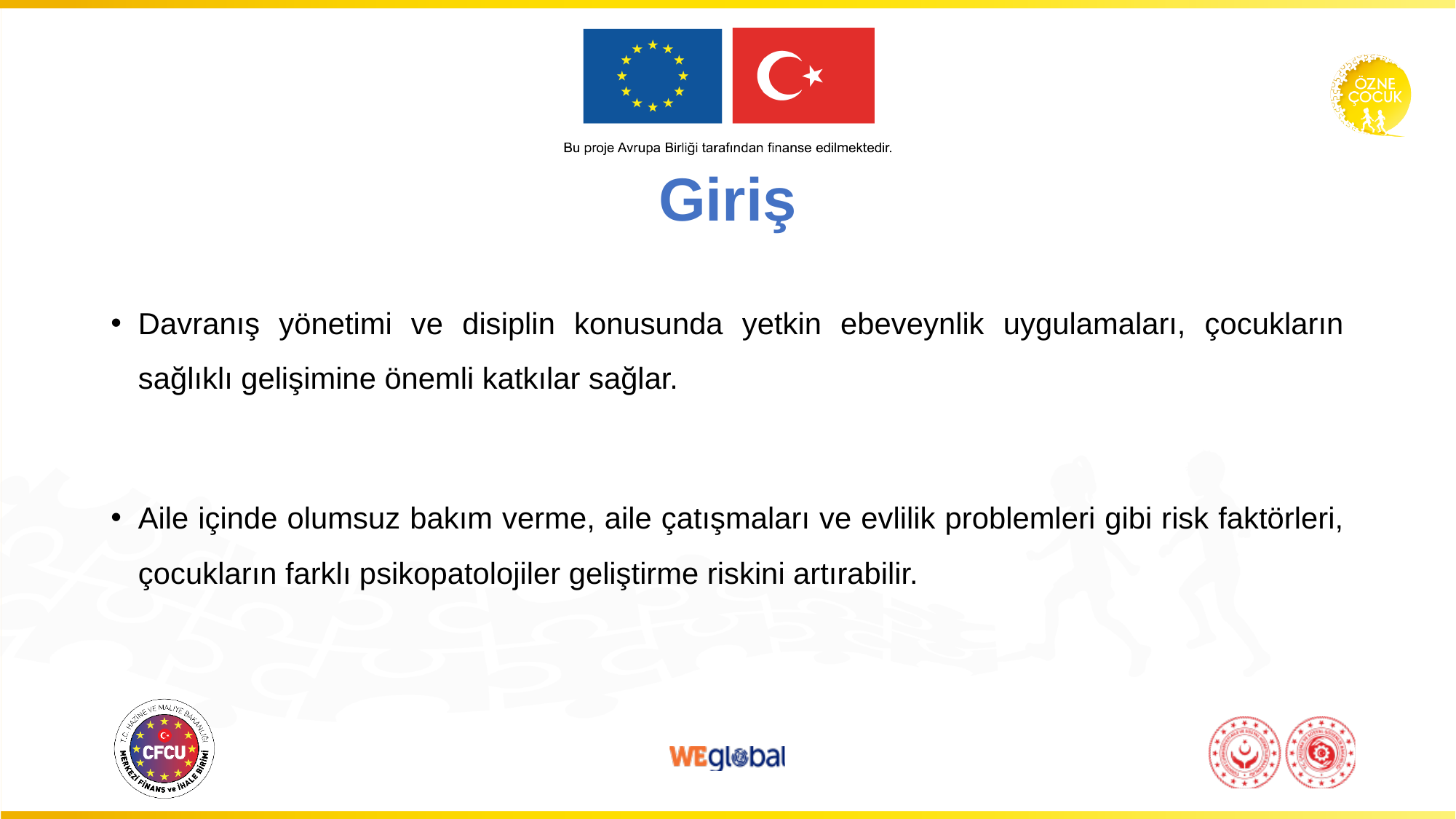

# Giriş
Davranış yönetimi ve disiplin konusunda yetkin ebeveynlik uygulamaları, çocukların sağlıklı gelişimine önemli katkılar sağlar.

Aile içinde olumsuz bakım verme, aile çatışmaları ve evlilik problemleri gibi risk faktörleri, çocukların farklı psikopatolojiler geliştirme riskini artırabilir.